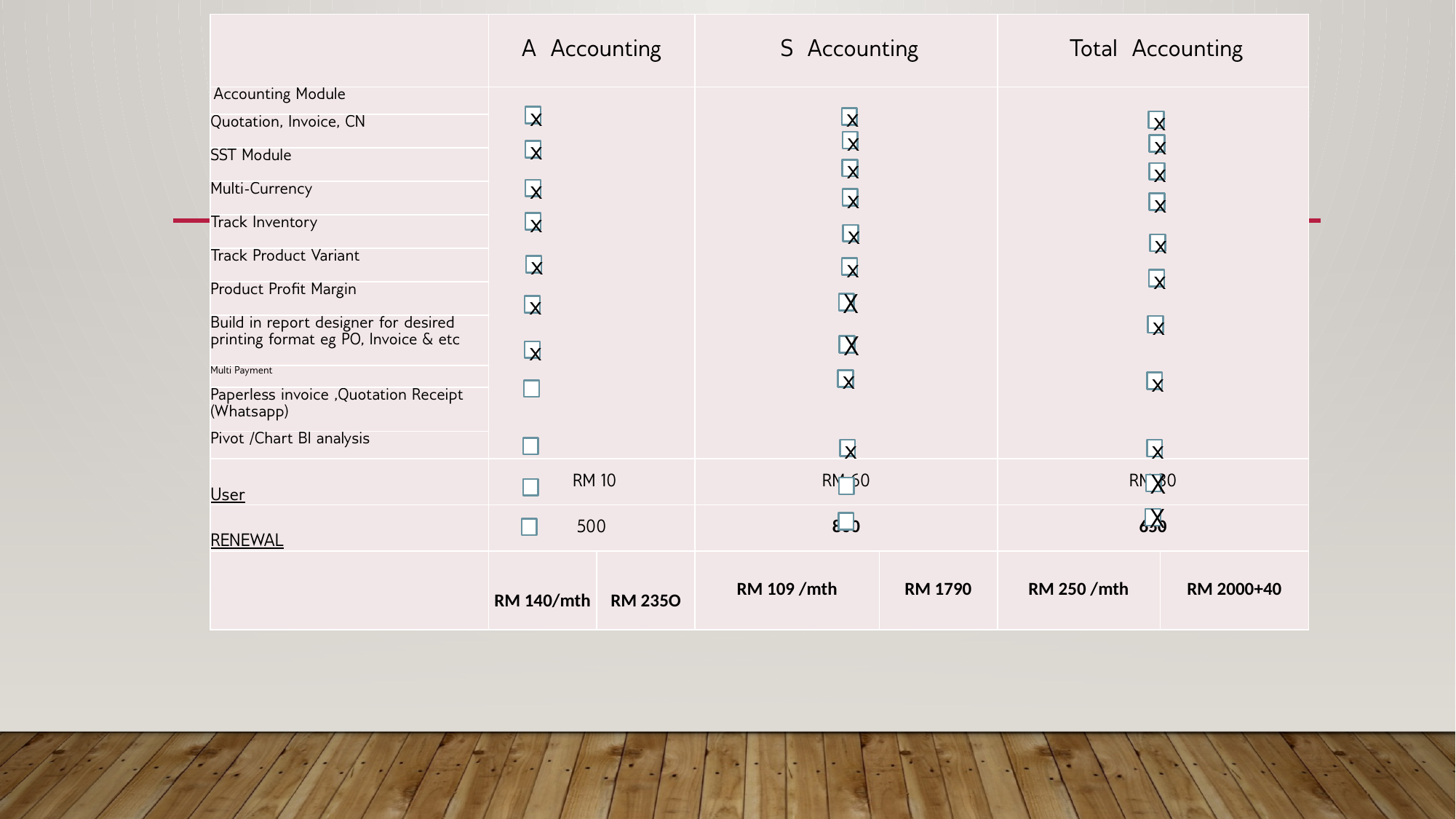

|  | A Accounting |  | S Accounting |  | Total Accounting |  |
| --- | --- | --- | --- | --- | --- | --- |
| Accounting Module |  |  |  |  |  |  |
| Quotation, Invoice, CN |  |  |  |  |  |  |
| SST Module |  |  |  |  |  |  |
| Multi-Currency |  |  |  |  |  |  |
| Track Inventory |  |  |  |  |  |  |
| Track Product Variant |  |  |  |  |  |  |
| Product Profit Margin |  |  |  |  |  |  |
| Build in report designer for desired printing format eg PO, Invoice & etc |  |  |  |  |  |  |
| Multi Payment |  |  |  |  |  |  |
| Paperless invoice ,Quotation Receipt (Whatsapp) |  |  |  |  |  |  |
| Pivot /Chart BI analysis |  |  |  |  |  |  |
| User | RM 10 |  | RM 60 |  | RM 30 |  |
| RENEWAL | 500 |  | 800 |  | 650 |  |
|  | RM 140/mth | RM 235O | RM 109 /mth | RM 1790 | RM 250 /mth | RM 2000+40 |
x
x
x
x
x
x
x
x
x
x
x
x
x
x
x
x
x
X
x
x
X
x
x
x

x
x
X

X